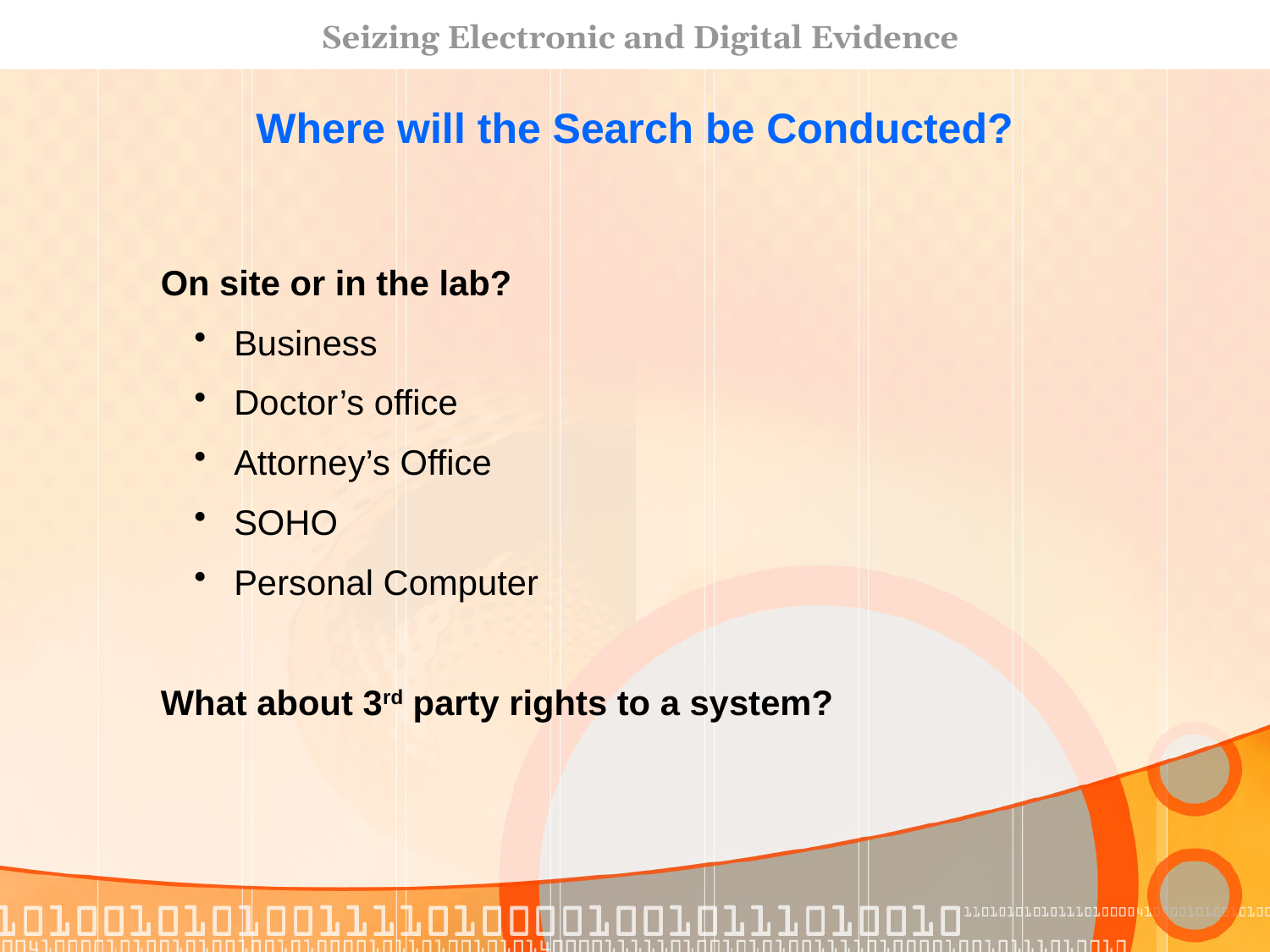

Where will the Search be Conducted?
On site or in the lab?
 Business
 Doctor’s office
 Attorney’s Office
 SOHO
 Personal Computer

What about 3rd party rights to a system?